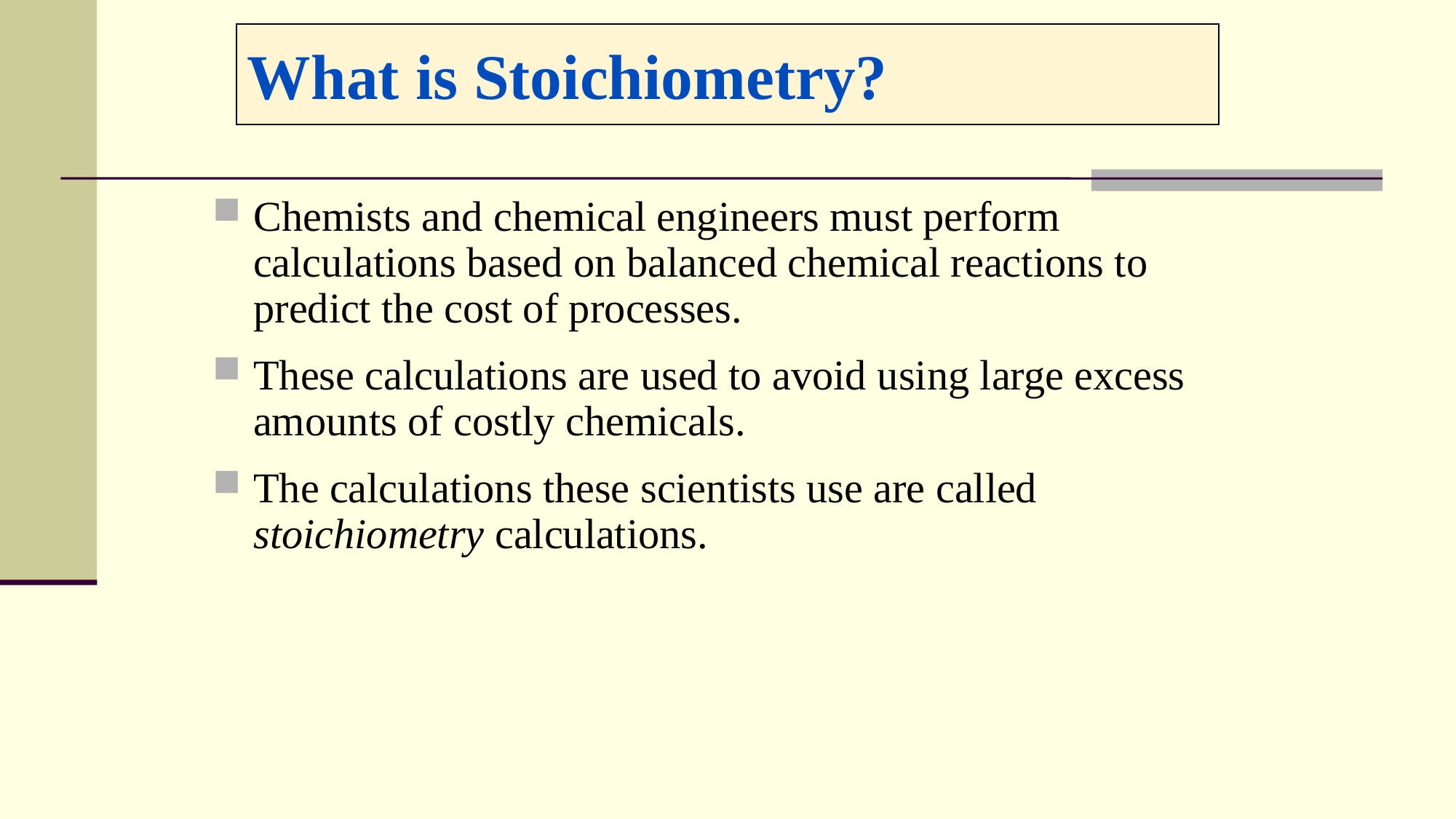

# What is Stoichiometry?
Chemists and chemical engineers must perform calculations based on balanced chemical reactions to predict the cost of processes.
These calculations are used to avoid using large excess amounts of costly chemicals.
The calculations these scientists use are called stoichiometry calculations.